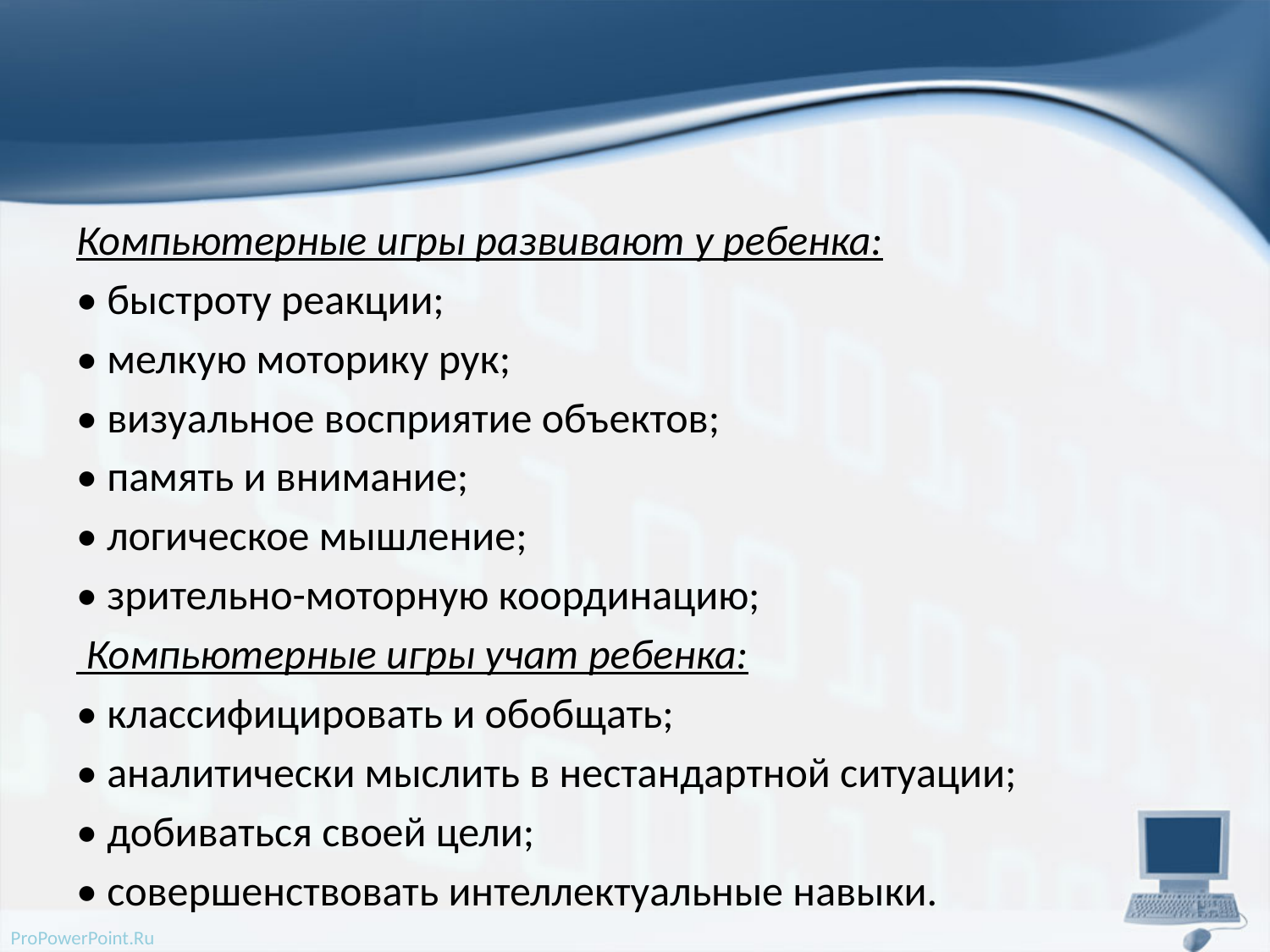

#
Компьютерные игры развивают у ребенка:
• быстроту реакции;
• мелкую моторику рук;
• визуальное восприятие объектов;
• память и внимание;
• логическое мышление;
• зрительно-моторную координацию;
 Компьютерные игры учат ребенка:
• классифицировать и обобщать;
• аналитически мыслить в нестандартной ситуации;
• добиваться своей цели;
• совершенствовать интеллектуальные навыки.